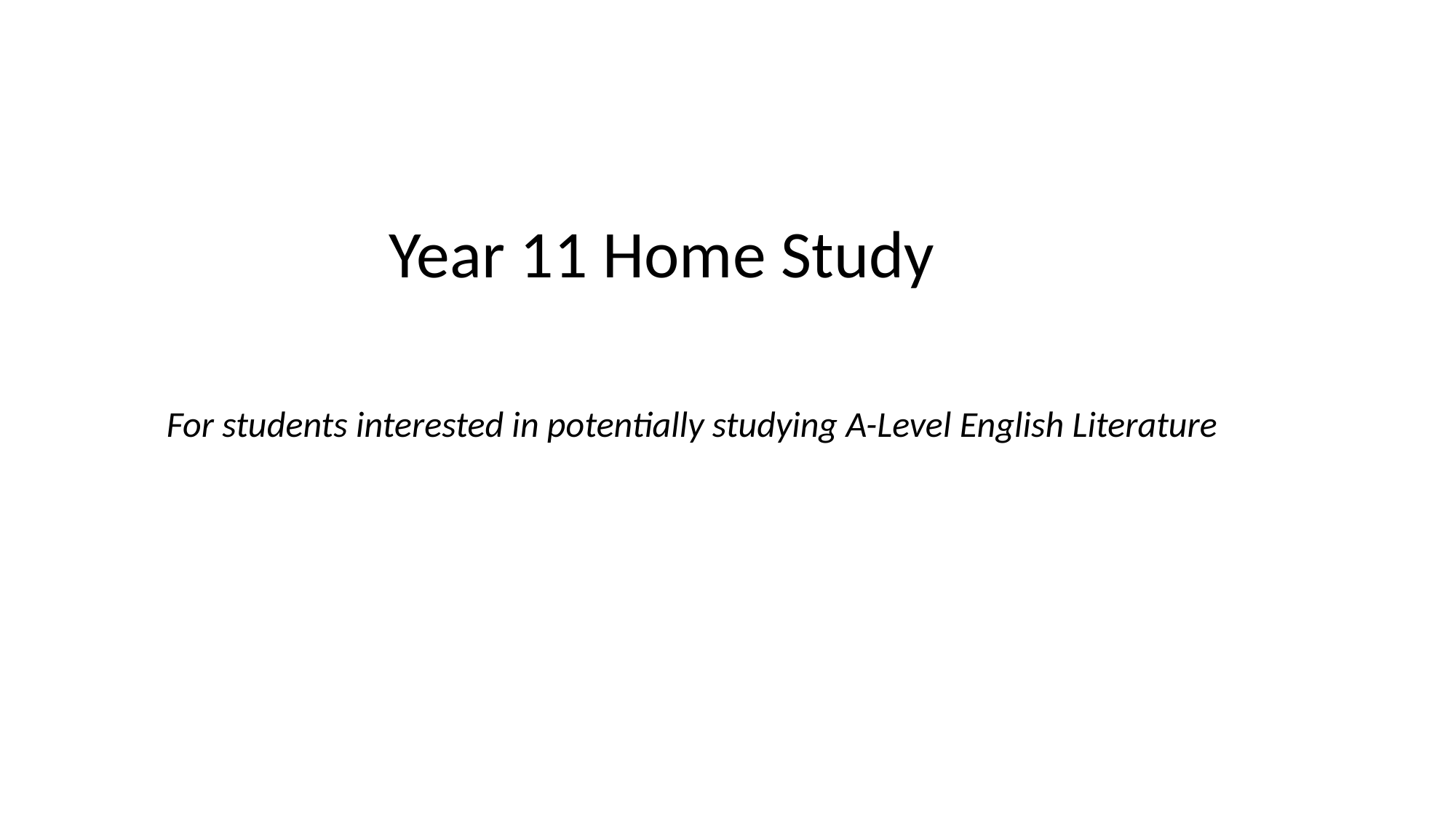

# Year 11 Home Study

For students interested in potentially studying A-Level English Literature